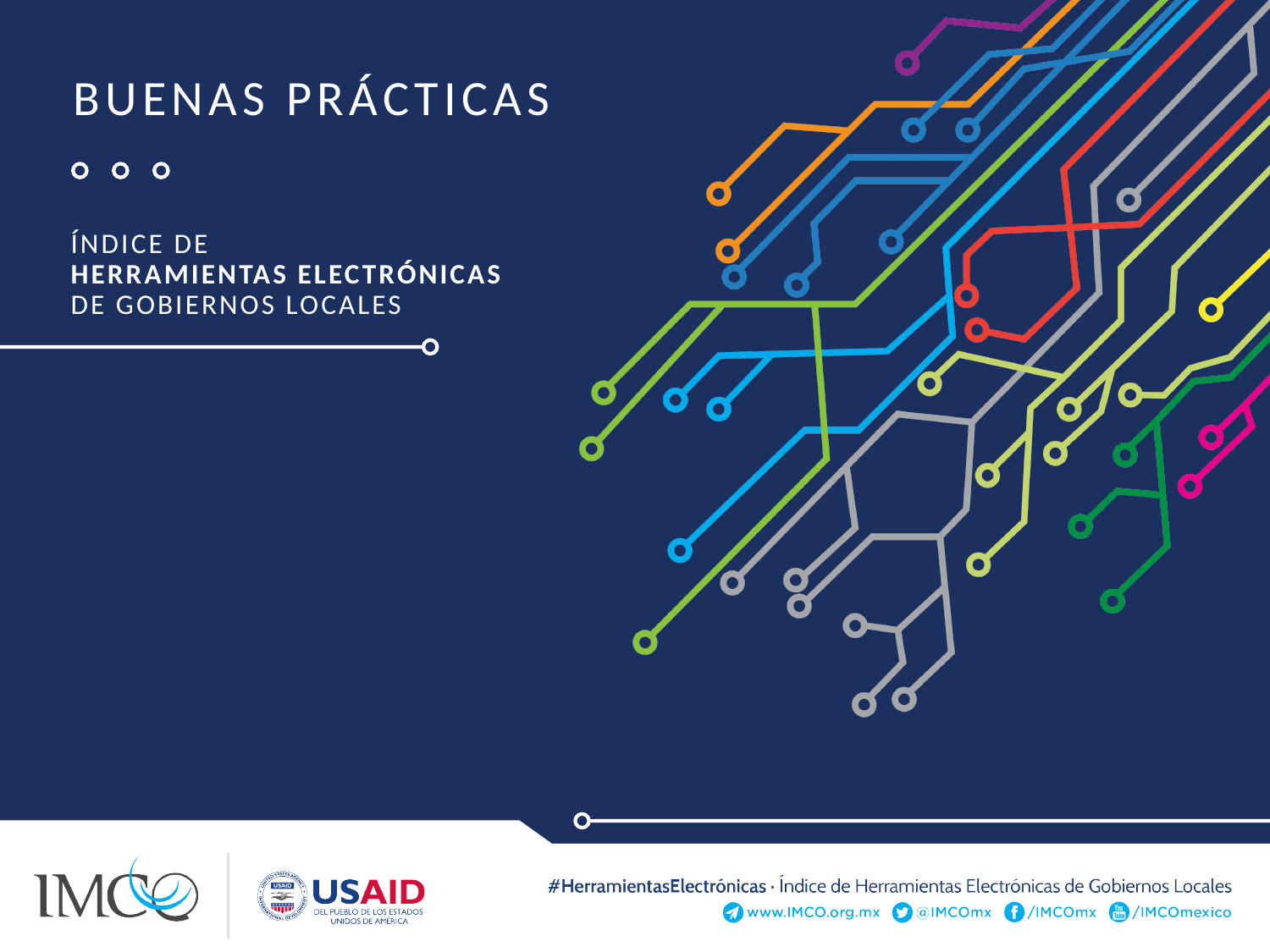

BUENAS PRÁCTICAS

Índice de
herramientas electrónicas
de gobiernos locales